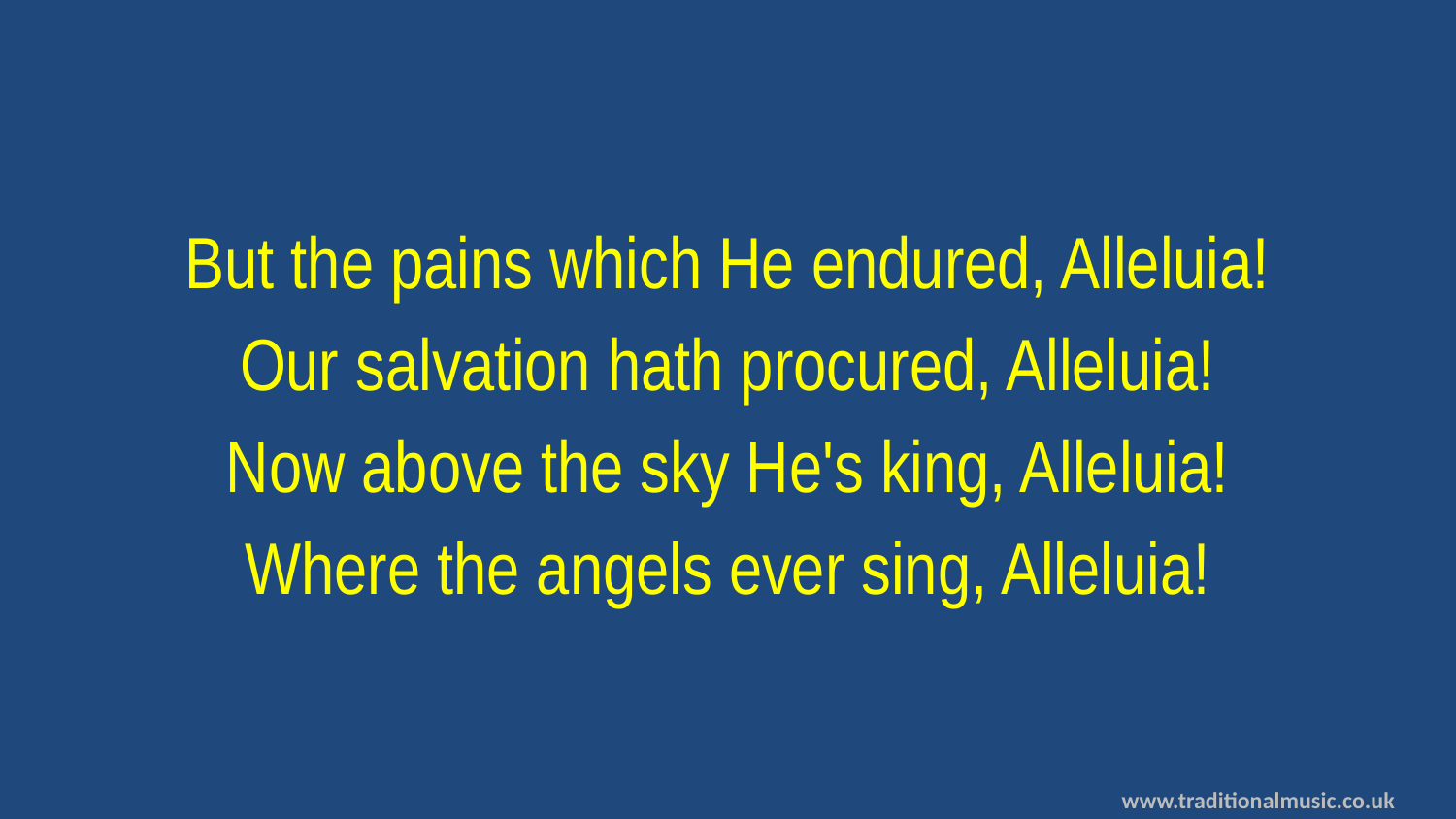

But the pains which He endured, Alleluia!
Our salvation hath procured, Alleluia!
Now above the sky He's king, Alleluia!
Where the angels ever sing, Alleluia!